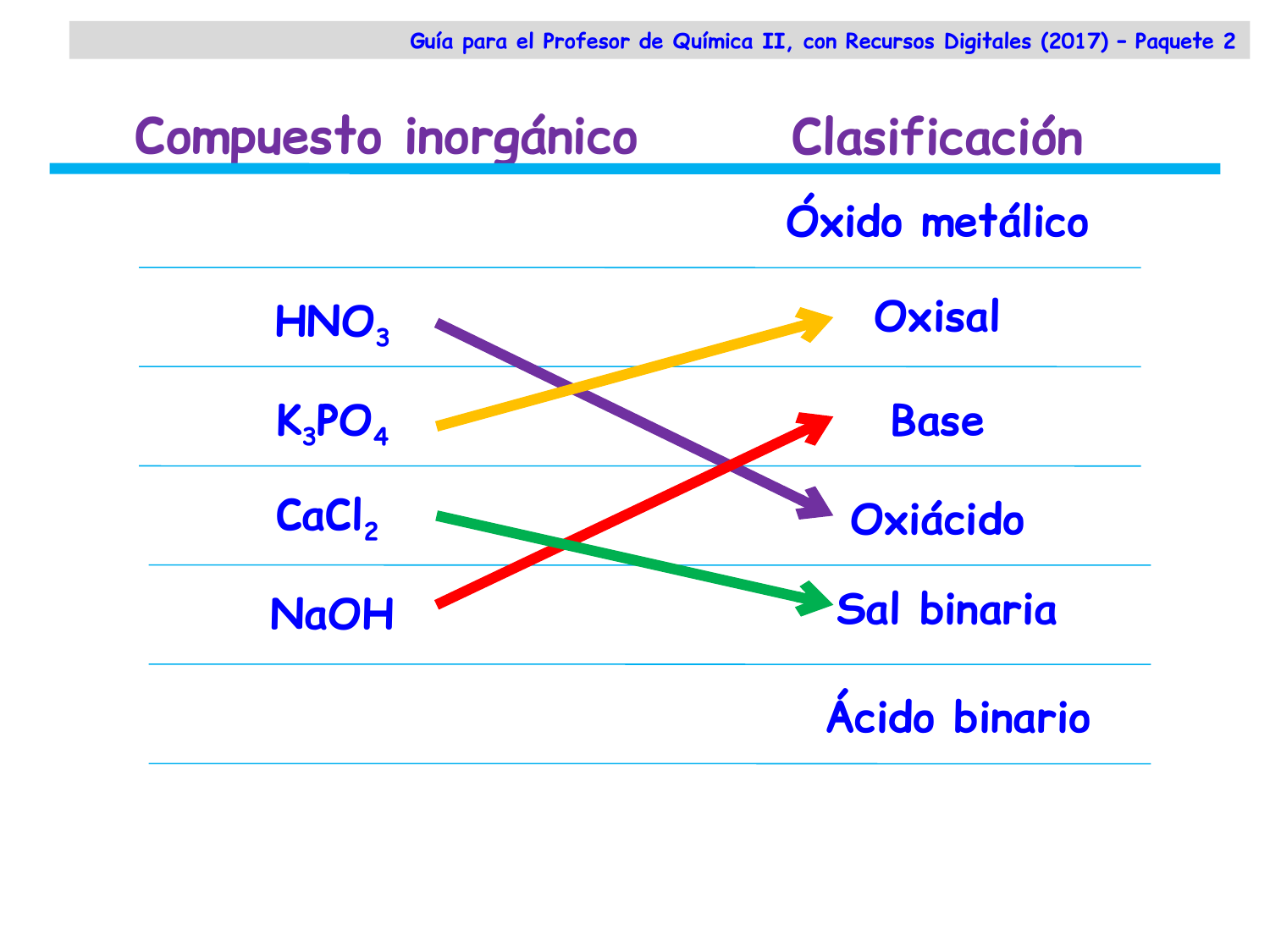

Guía para el Profesor de Química II, con Recursos Digitales (2017) – Paquete 2
Compuesto inorgánico
Clasificación
Óxido metálico
Oxisal
HNO3
K3PO4
Base
CaCl2
Oxiácido
Sal binaria
NaOH
Ácido binario